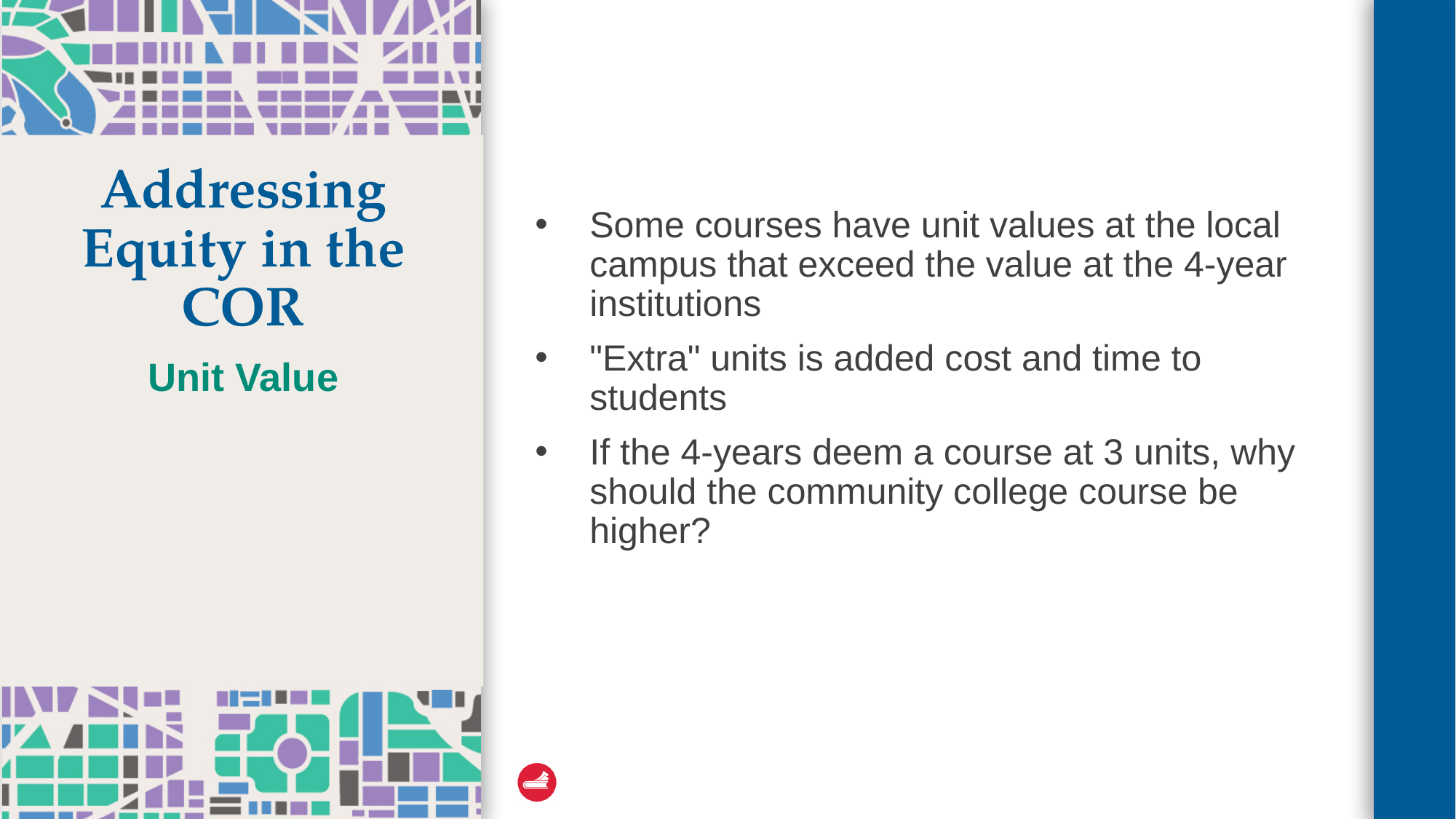

Some courses have unit values at the local campus that exceed the value at the 4-year institutions
"Extra" units is added cost and time to students
If the 4-years deem a course at 3 units, why should the community college course be higher?
# Addressing Equity in the COR
Unit Value